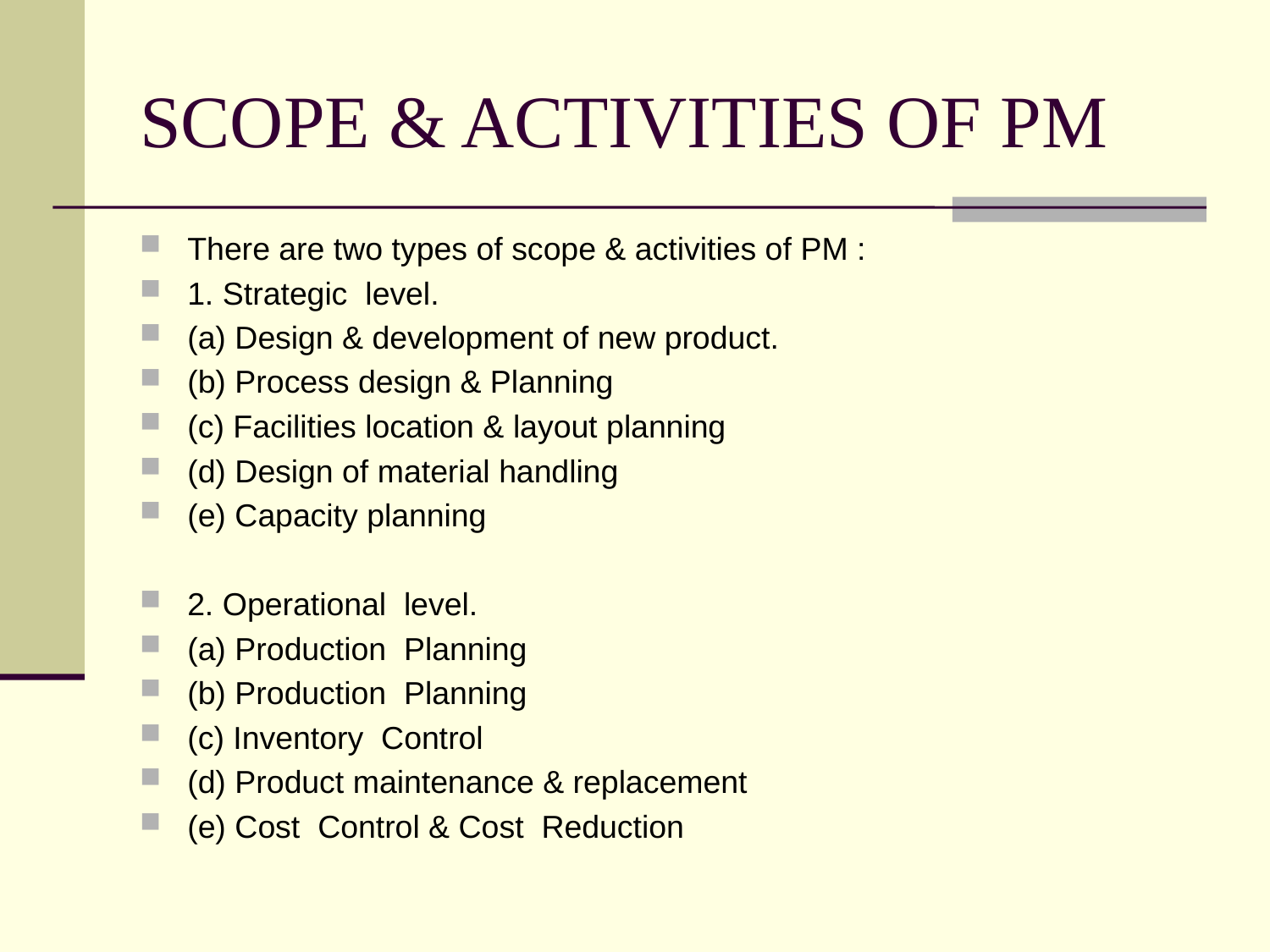

# SCOPE & ACTIVITIES OF PM
There are two types of scope & activities of PM :
1. Strategic  level.
(a) Design & development of new product.
(b) Process design & Planning
(c) Facilities location & layout planning
(d) Design of material handling
(e) Capacity planning

2. Operational  level.
(a) Production  Planning
(b) Production  Planning
(c) Inventory  Control
(d) Product maintenance & replacement
(e) Cost  Control & Cost  Reduction